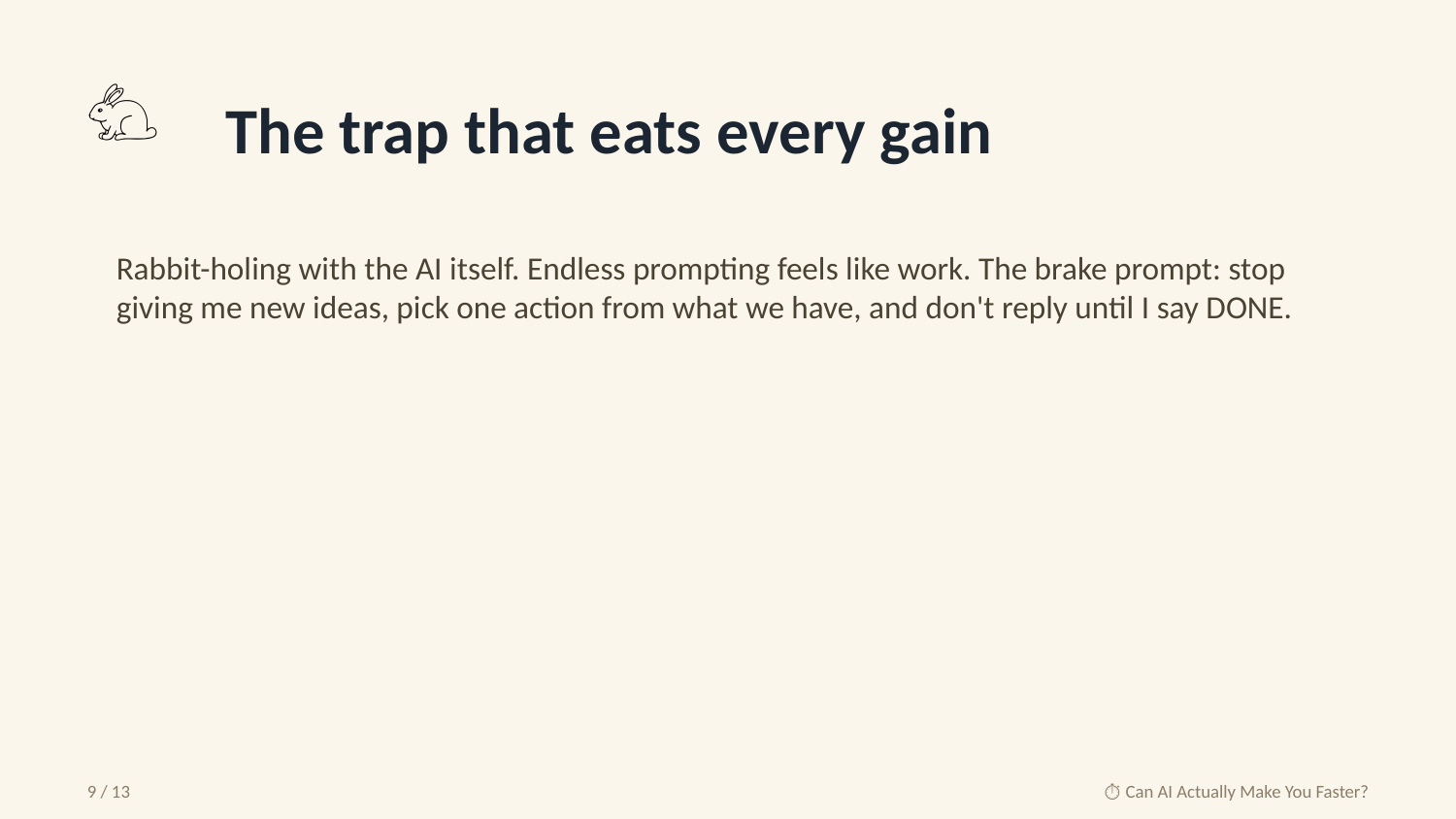

🐇
The trap that eats every gain
Rabbit-holing with the AI itself. Endless prompting feels like work. The brake prompt: stop giving me new ideas, pick one action from what we have, and don't reply until I say DONE.
9 / 13
⏱️ Can AI Actually Make You Faster?